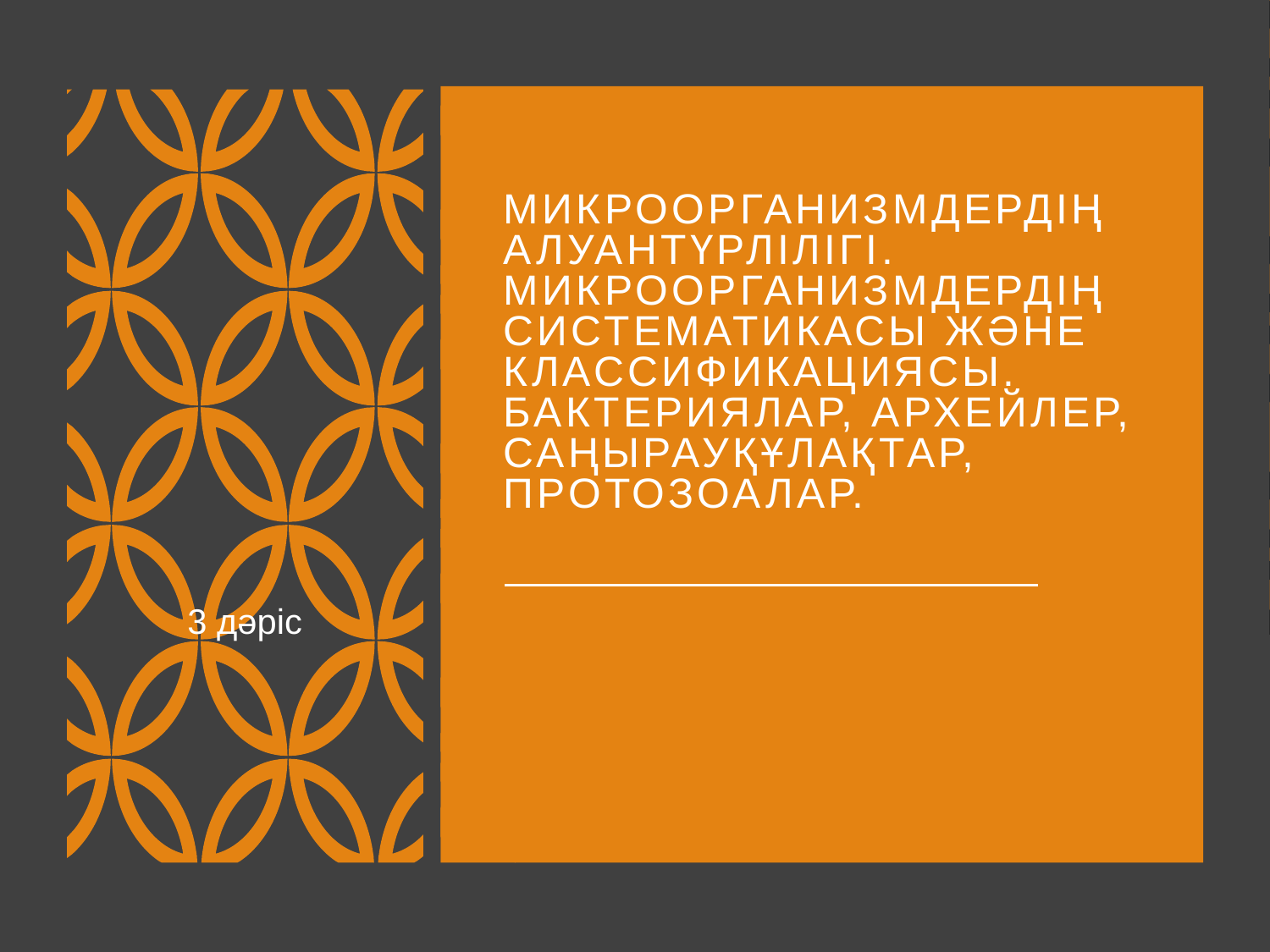

# Микроорганизмдердің алуантүрлілігі. Микроорганизмдердің систематикасы және классификациясы. Бактериялар, архейлер, саңырауқұлақтар, протозоалар.

3 дәріс